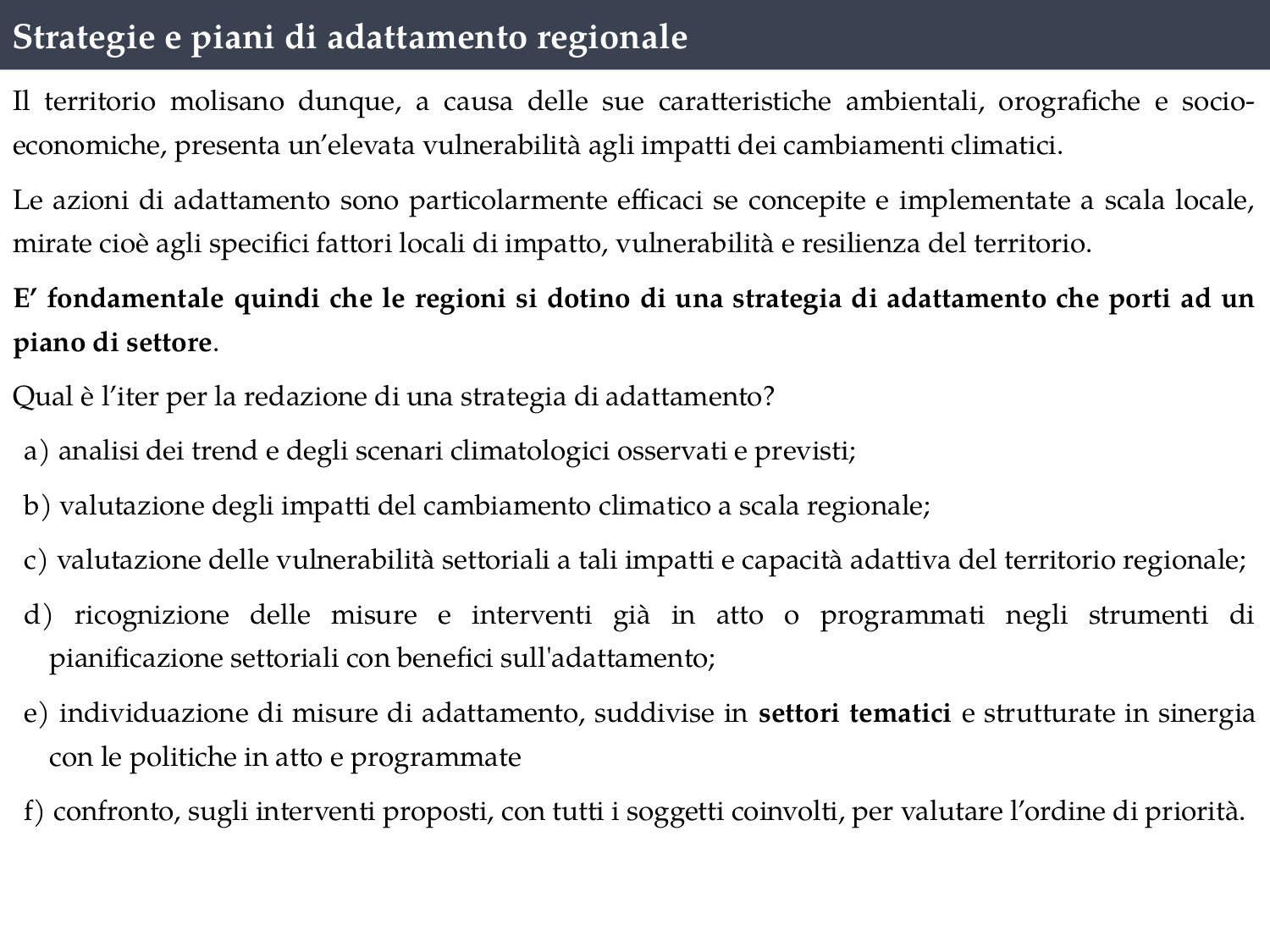

Strategie e piani di adattamento regionale
Il territorio molisano dunque, a causa delle sue caratteristiche ambientali, orografiche e socio-economiche, presenta un’elevata vulnerabilità agli impatti dei cambiamenti climatici.
Le azioni di adattamento sono particolarmente efficaci se concepite e implementate a scala locale, mirate cioè agli specifici fattori locali di impatto, vulnerabilità e resilienza del territorio.
E’ fondamentale quindi che le regioni si dotino di una strategia di adattamento che porti ad un piano di settore.
Qual è l’iter per la redazione di una strategia di adattamento?
a) analisi dei trend e degli scenari climatologici osservati e previsti;
b) valutazione degli impatti del cambiamento climatico a scala regionale;
c) valutazione delle vulnerabilità settoriali a tali impatti e capacità adattiva del territorio regionale;
d) ricognizione delle misure e interventi già in atto o programmati negli strumenti di pianificazione settoriali con benefici sull'adattamento;
e) individuazione di misure di adattamento, suddivise in settori tematici e strutturate in sinergia con le politiche in atto e programmate
f) confronto, sugli interventi proposti, con tutti i soggetti coinvolti, per valutare l’ordine di priorità.